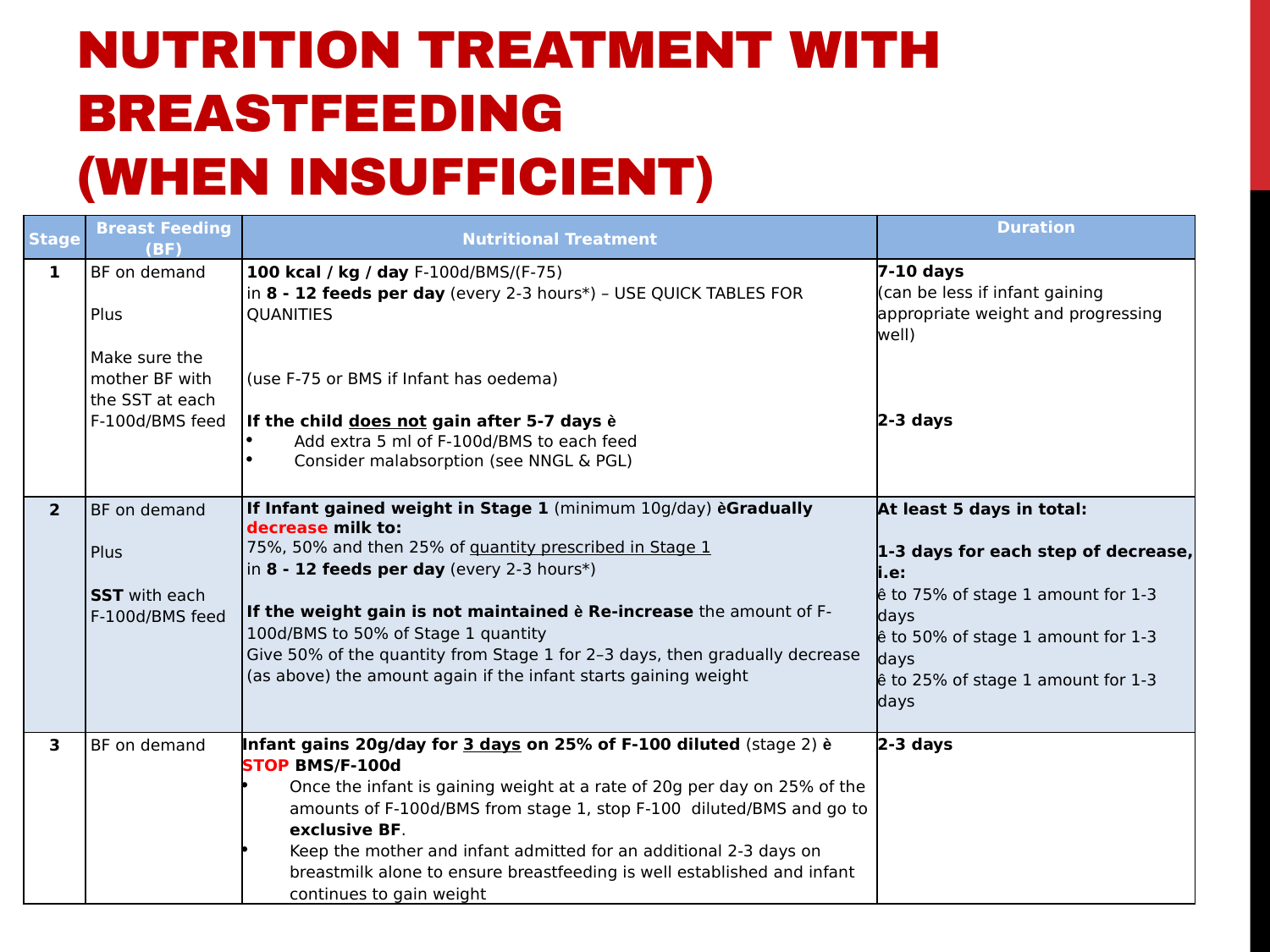

# Nutrition Treatment with Breastfeeding (when insufficient)
| Stage | Breast Feeding (BF) | Nutritional Treatment | Duration |
| --- | --- | --- | --- |
| 1 | BF on demand   Plus   Make sure the mother BF with the SST at each F-100d/BMS feed | 100 kcal / kg / day F-100d/BMS/(F-75) in 8 - 12 feeds per day (every 2-3 hours\*) – USE QUICK TABLES FOR QUANITIES     (use F-75 or BMS if Infant has oedema)   If the child does not gain after 5-7 days è Add extra 5 ml of F-100d/BMS to each feed Consider malabsorption (see NNGL & PGL) | 7-10 days (can be less if infant gaining appropriate weight and progressing well)       2-3 days |
| 2 | BF on demand   Plus   SST with each F-100d/BMS feed | If Infant gained weight in Stage 1 (minimum 10g/day) èGradually decrease milk to: 75%, 50% and then 25% of quantity prescribed in Stage 1 in 8 - 12 feeds per day (every 2-3 hours\*)   If the weight gain is not maintained è Re-increase the amount of F-100d/BMS to 50% of Stage 1 quantity Give 50% of the quantity from Stage 1 for 2–3 days, then gradually decrease (as above) the amount again if the infant starts gaining weight | At least 5 days in total:   1-3 days for each step of decrease, i.e: ê to 75% of stage 1 amount for 1-3 days ê to 50% of stage 1 amount for 1-3 days ê to 25% of stage 1 amount for 1-3 days |
| 3 | BF on demand | Infant gains 20g/day for 3 days on 25% of F-100 diluted (stage 2) è STOP BMS/F-100d Once the infant is gaining weight at a rate of 20g per day on 25% of the amounts of F-100d/BMS from stage 1, stop F-100 diluted/BMS and go to exclusive BF. Keep the mother and infant admitted for an additional 2-3 days on breastmilk alone to ensure breastfeeding is well established and infant continues to gain weight | 2-3 days |